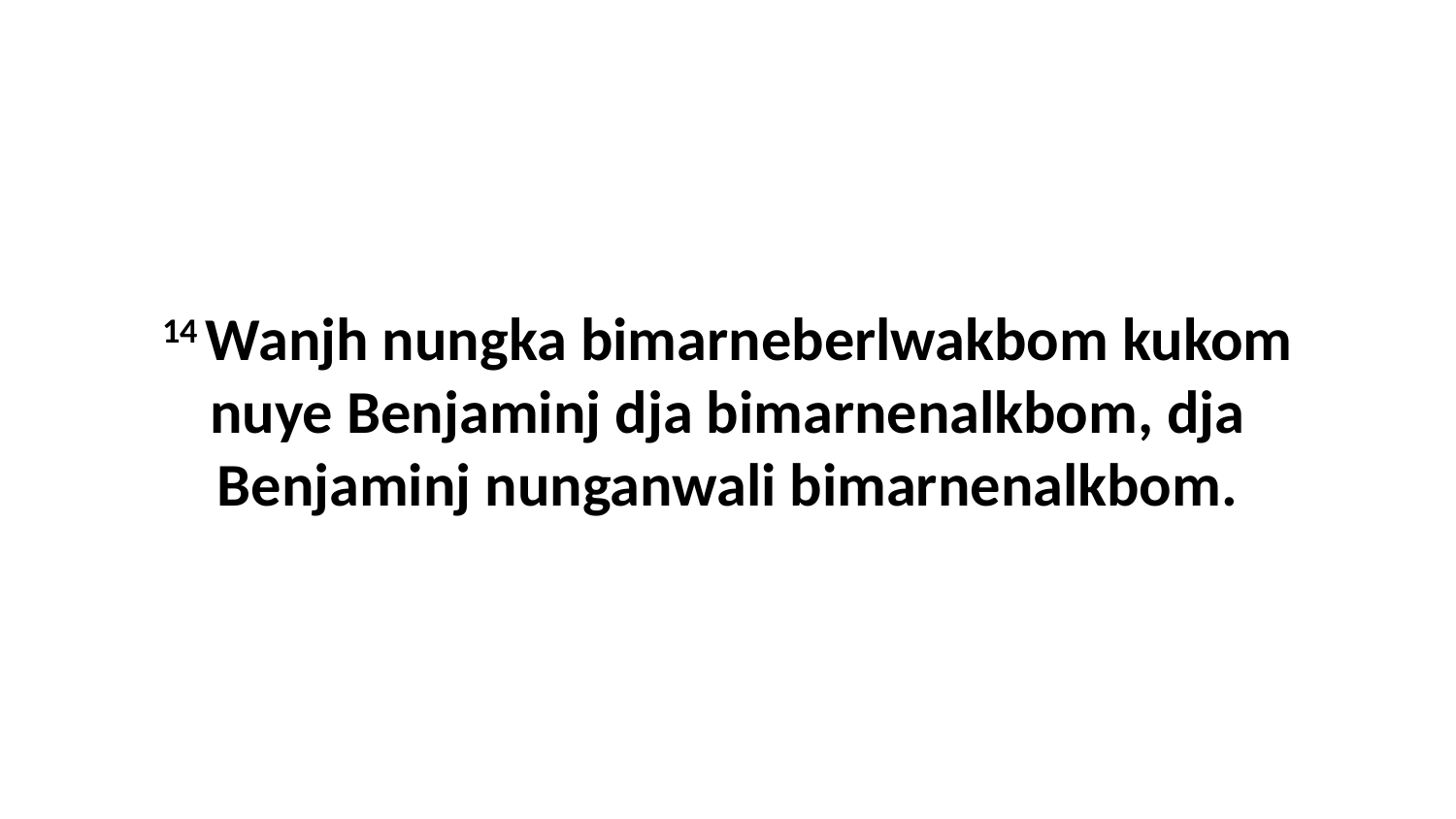

14 Wanjh nungka bimarneberlwakbom kukom nuye Benjaminj dja bimarnenalkbom, dja Benjaminj nunganwali bimarnenalkbom.